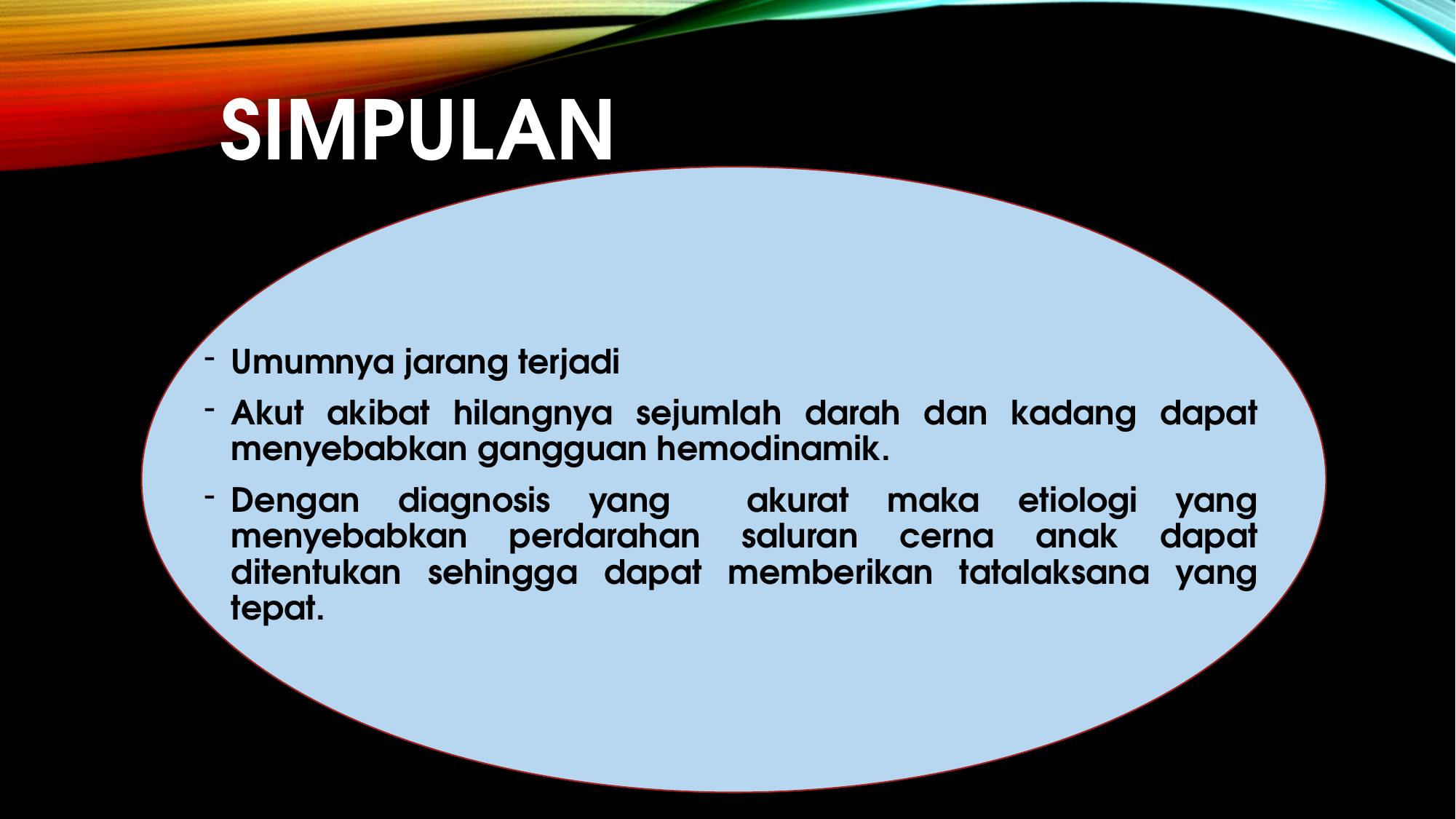

# SIMPULAN

Umumnya jarang terjadi
Akut akibat hilangnya sejumlah darah dan kadang dapat menyebabkan gangguan hemodinamik.
Dengan diagnosis yang  akurat maka etiologi yang menyebabkan perdarahan saluran cerna anak dapat ditentukan sehingga dapat memberikan tatalaksana yang tepat.